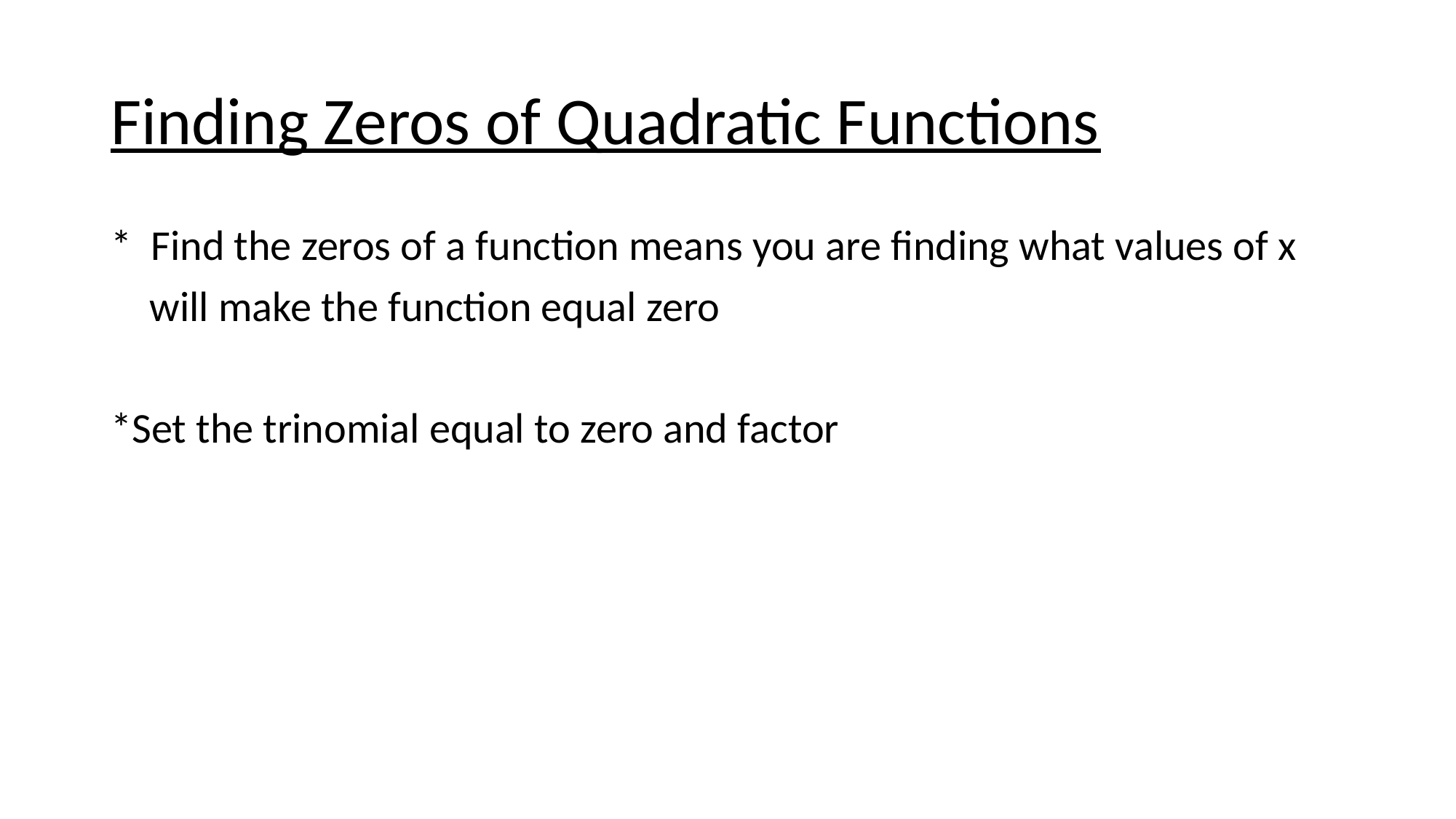

# Finding Zeros of Quadratic Functions
*  Find the zeros of a function means you are finding what values of x
    will make the function equal zero

*Set the trinomial equal to zero and factor